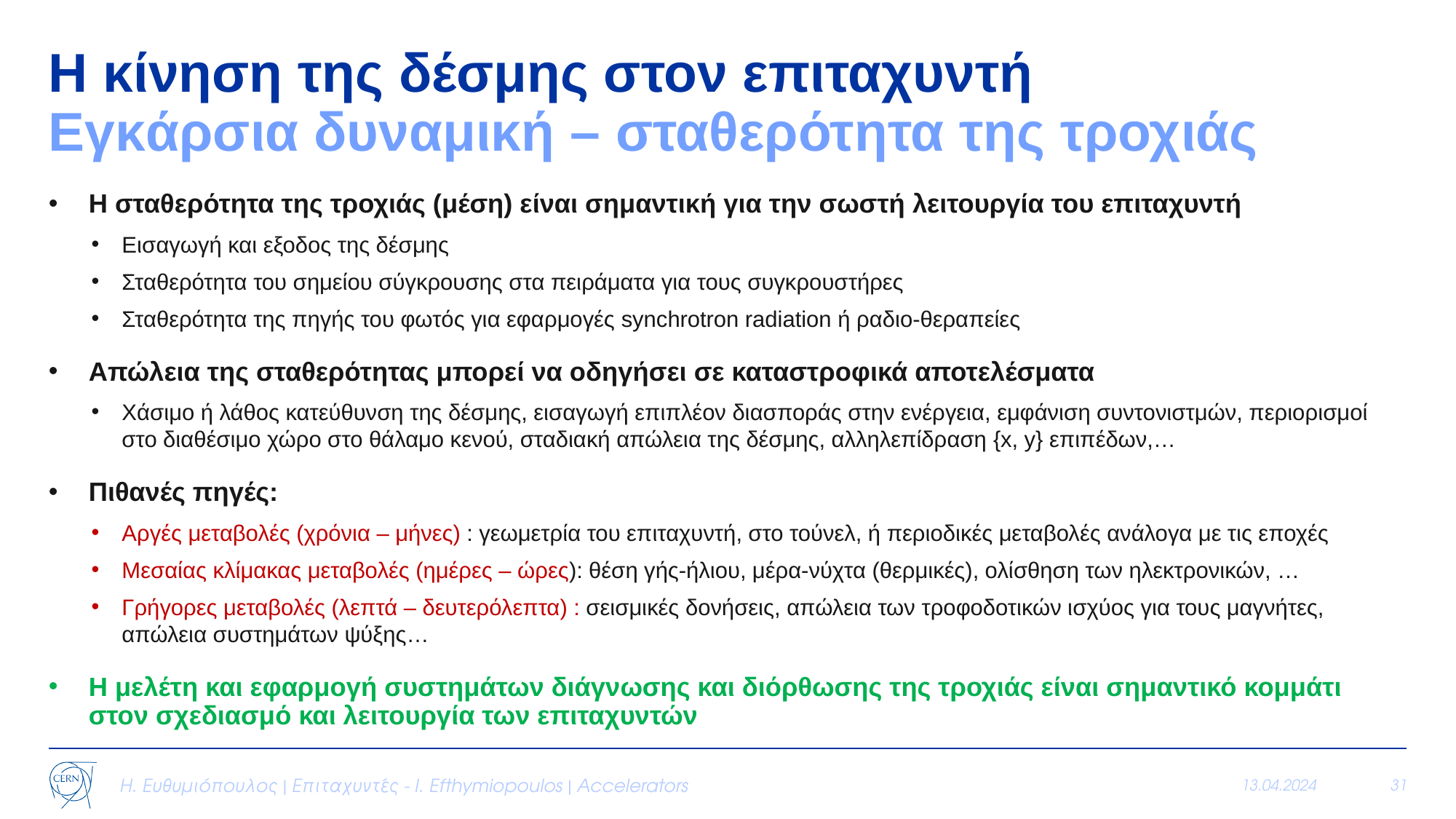

# Η κίνηση της δέσμης στον επιταχυντή Εγκάρσια δυναμική – σταθερότητα της τροχιάς
Η σταθερότητα της τροχιάς (μέση) είναι σημαντική για την σωστή λειτουργία του επιταχυντή
Εισαγωγή και εξοδος της δέσμης
Σταθερότητα του σημείου σύγκρουσης στα πειράματα για τους συγκρουστήρες
Σταθερότητα της πηγής του φωτός για εφαρμογές synchrotron radiation ή ραδιο-θεραπείες
Απώλεια της σταθερότητας μπορεί να οδηγήσει σε καταστροφικά αποτελέσματα
Χάσιμο ή λάθος κατεύθυνση της δέσμης, εισαγωγή επιπλέον διασποράς στην ενέργεια, εμφάνιση συντονιστμών, περιορισμοί στο διαθέσιμο χώρο στο θάλαμο κενού, σταδιακή απώλεια της δέσμης, αλληλεπίδραση {x, y} επιπέδων,…
Πιθανές πηγές:
Αργές μεταβολές (χρόνια – μήνες) : γεωμετρία του επιταχυντή, στο τούνελ, ή περιοδικές μεταβολές ανάλογα με τις εποχές
Μεσαίας κλίμακας μεταβολές (ημέρες – ώρες): θέση γής-ήλιου, μέρα-νύχτα (θερμικές), ολίσθηση των ηλεκτρονικών, …
Γρήγορες μεταβολές (λεπτά – δευτερόλεπτα) : σεισμικές δονήσεις, απώλεια των τροφοδοτικών ισχύος για τους μαγνήτες, απώλεια συστημάτων ψύξης…
Η μελέτη και εφαρμογή συστημάτων διάγνωσης και διόρθωσης της τροχιάς είναι σημαντικό κομμάτι στον σχεδιασμό και λειτουργία των επιταχυντών
Η. Ευθυμιόπουλος | Επιταχυντές - Ι. Efthymiopoulos | Accelerators
13.04.2024
31